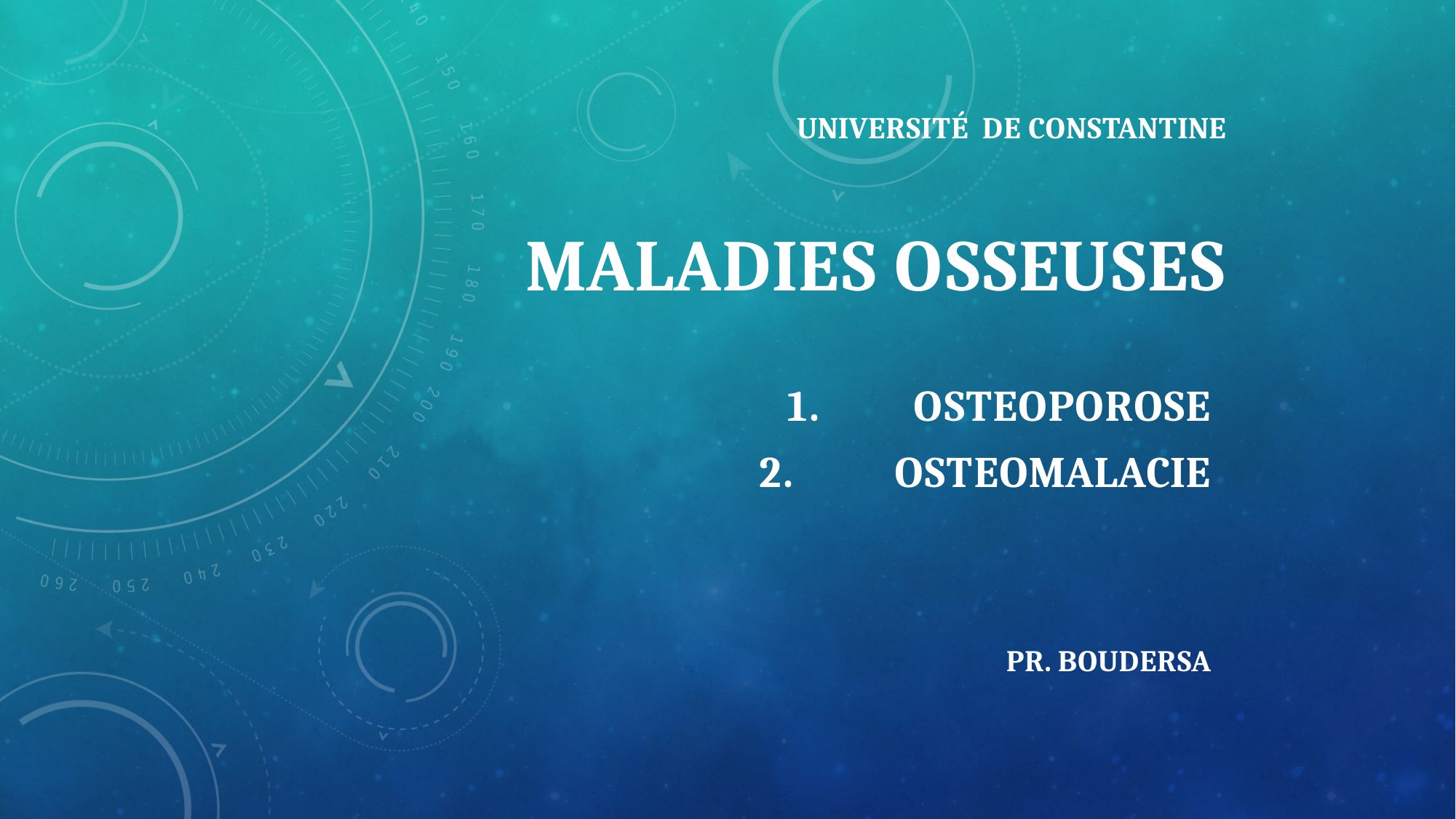

# Université  de CONSTANTINE Maladies osseuses
OSTEOPOROSE
 OSTEOMALACIE

PR. BOUDERSA